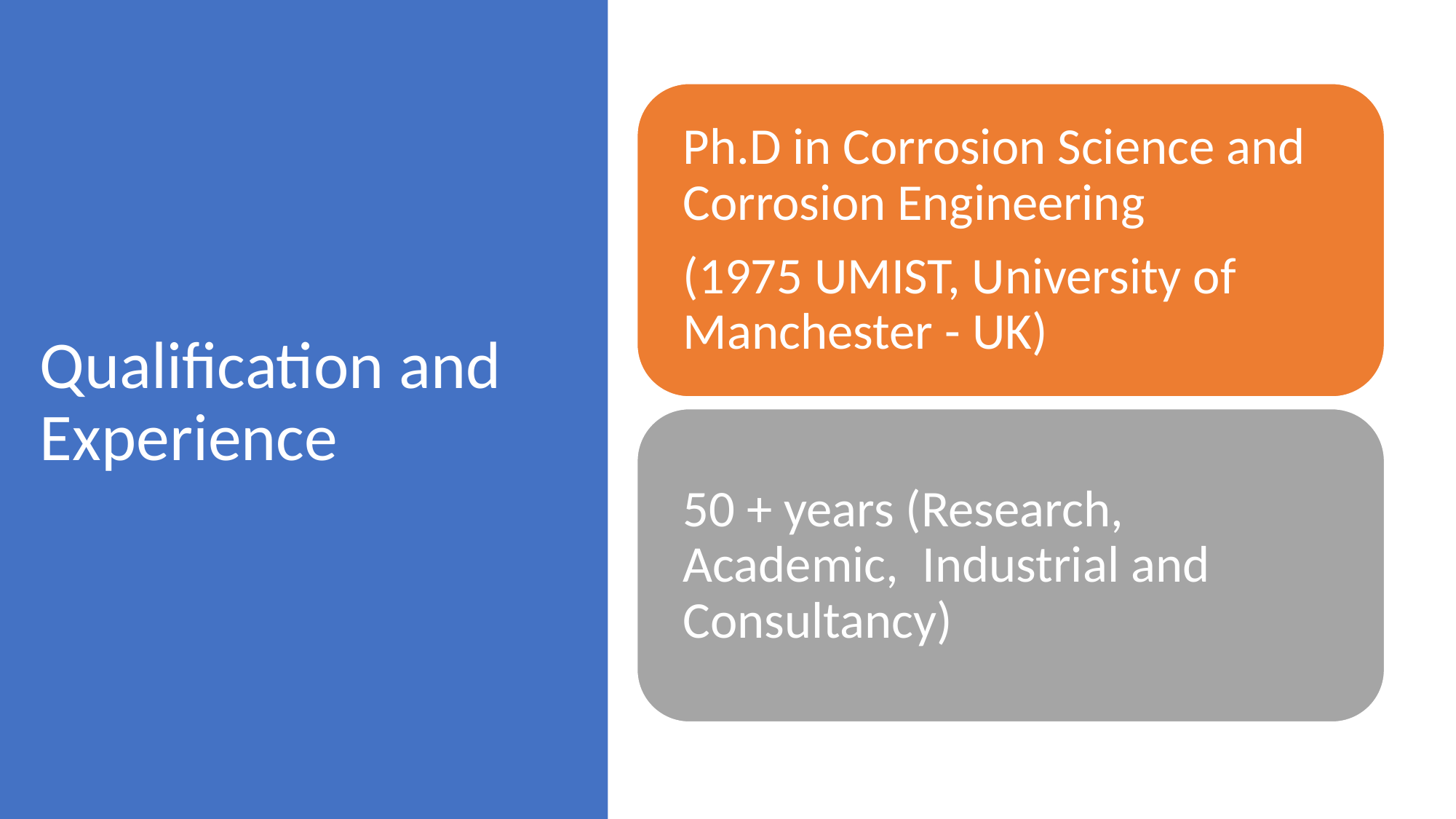

# Qualification and Experience
Ph.D in Corrosion Science and Corrosion Engineering
(1975 UMIST, University of Manchester - UK)
50 + years (Research,  Academic,  Industrial and Consultancy)